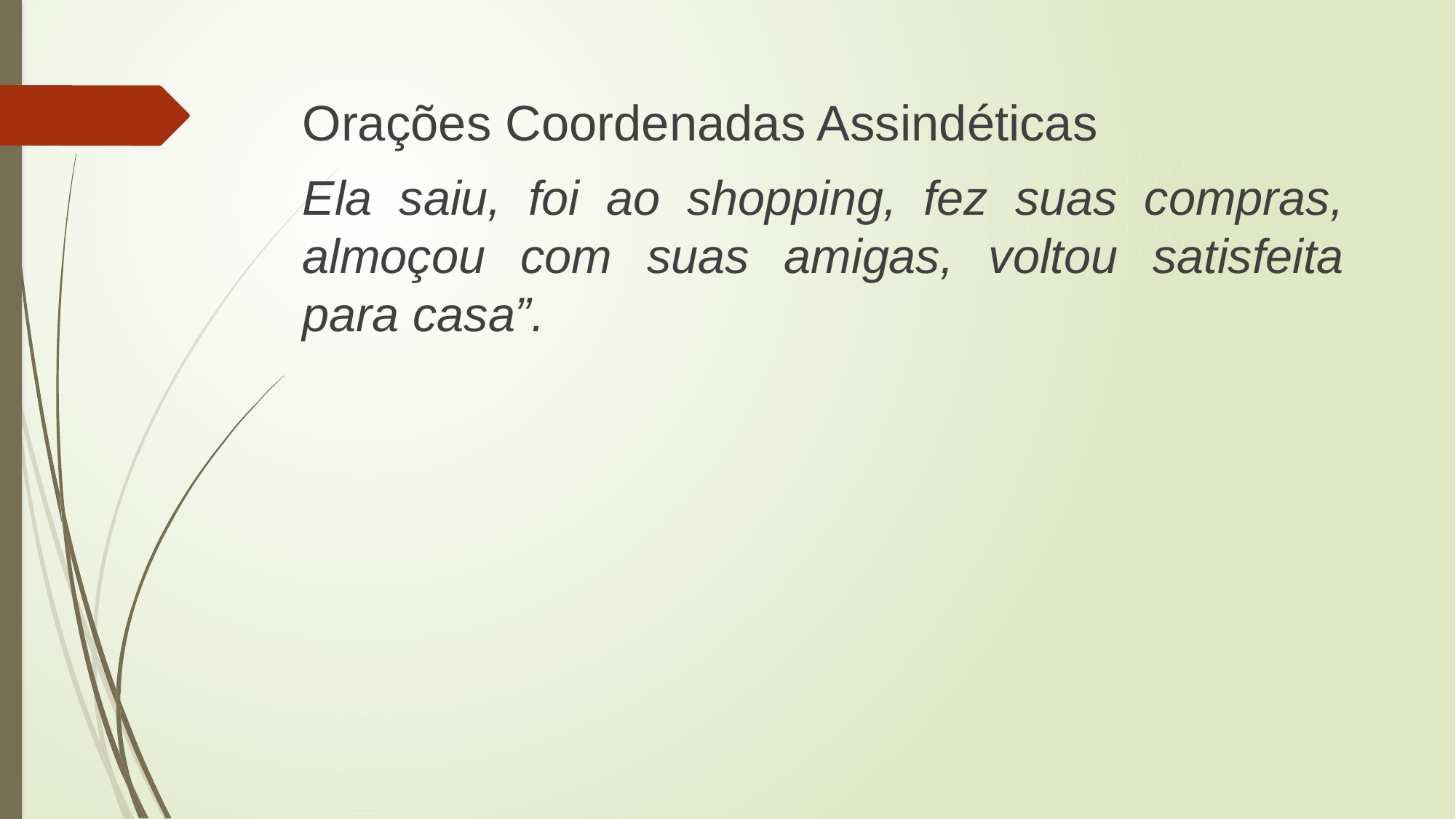

Orações Coordenadas Assindéticas
Ela saiu, foi ao shopping, fez suas compras, almoçou com suas amigas, voltou satisfeita para casa”.